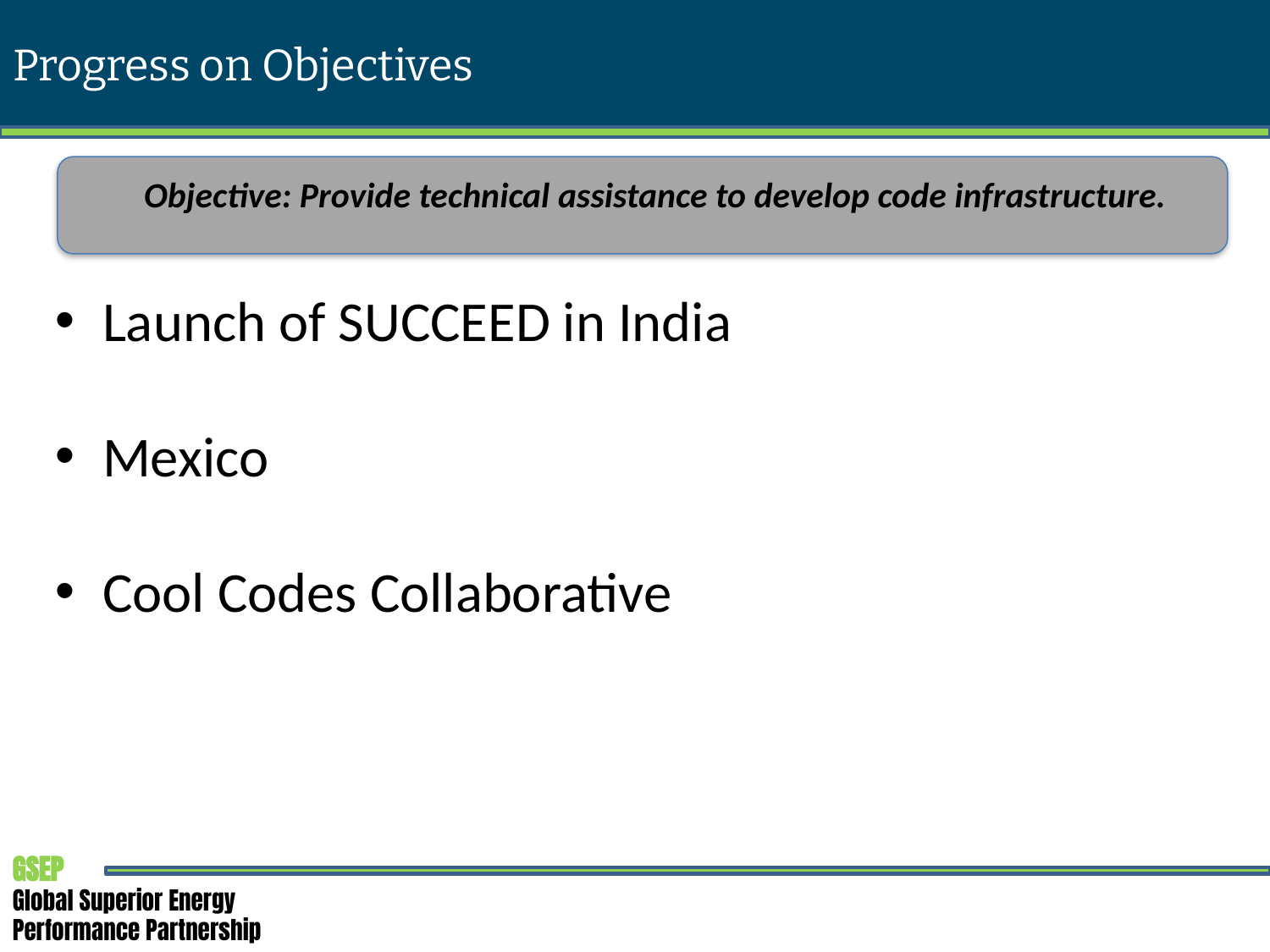

# Progress on Objectives

Objective: Provide technical assistance to develop code infrastructure.

Launch of SUCCEED in India
Mexico
Cool Codes Collaborative